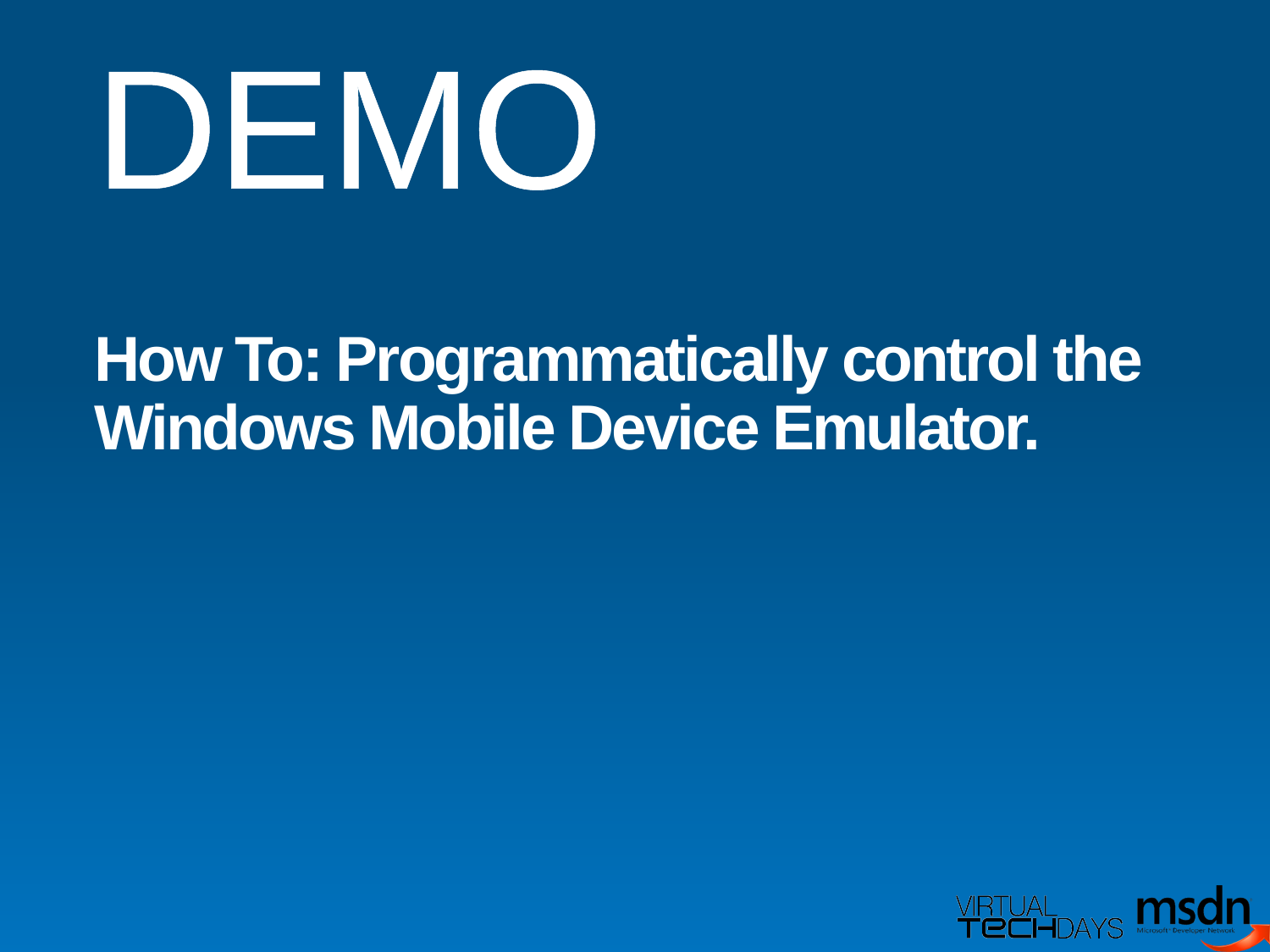

DEMO
# How To: Programmatically control the Windows Mobile Device Emulator.